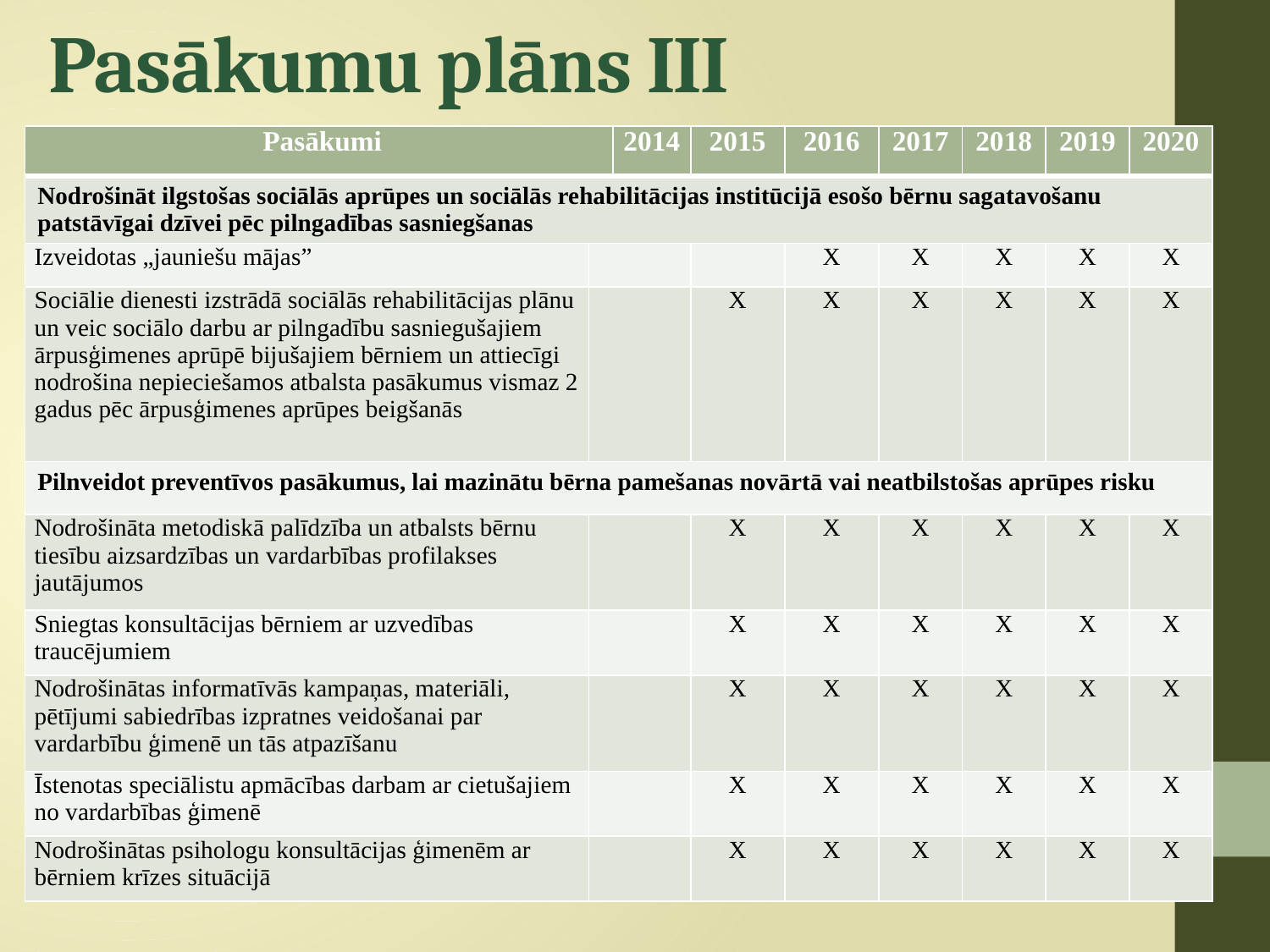

# Pasākumu plāns III
| Pasākumi |  | 2014 | 2015 | 2016 | 2017 | 2018 | 2019 | 2020 |
| --- | --- | --- | --- | --- | --- | --- | --- | --- |
| Nodrošināt ilgstošas sociālās aprūpes un sociālās rehabilitācijas institūcijā esošo bērnu sagatavošanu patstāvīgai dzīvei pēc pilngadības sasniegšanas |  |  |  |  |  |  |  |  |
| Izveidotas „jauniešu mājas” |  |  |  | X | X | X | X | X |
| Sociālie dienesti izstrādā sociālās rehabilitācijas plānu un veic sociālo darbu ar pilngadību sasniegušajiem ārpusģimenes aprūpē bijušajiem bērniem un attiecīgi nodrošina nepieciešamos atbalsta pasākumus vismaz 2 gadus pēc ārpusģimenes aprūpes beigšanās |  |  | X | X | X | X | X | X |
| Pilnveidot preventīvos pasākumus, lai mazinātu bērna pamešanas novārtā vai neatbilstošas aprūpes risku |  |  |  |  |  |  |  |  |
| Nodrošināta metodiskā palīdzība un atbalsts bērnu tiesību aizsardzības un vardarbības profilakses jautājumos |  |  | X | X | X | X | X | X |
| Sniegtas konsultācijas bērniem ar uzvedības traucējumiem |  |  | X | X | X | X | X | X |
| Nodrošinātas informatīvās kampaņas, materiāli, pētījumi sabiedrības izpratnes veidošanai par vardarbību ģimenē un tās atpazīšanu |  |  | X | X | X | X | X | X |
| Īstenotas speciālistu apmācības darbam ar cietušajiem no vardarbības ģimenē |  |  | X | X | X | X | X | X |
| Nodrošinātas psihologu konsultācijas ģimenēm ar bērniem krīzes situācijā |  |  | X | X | X | X | X | X |